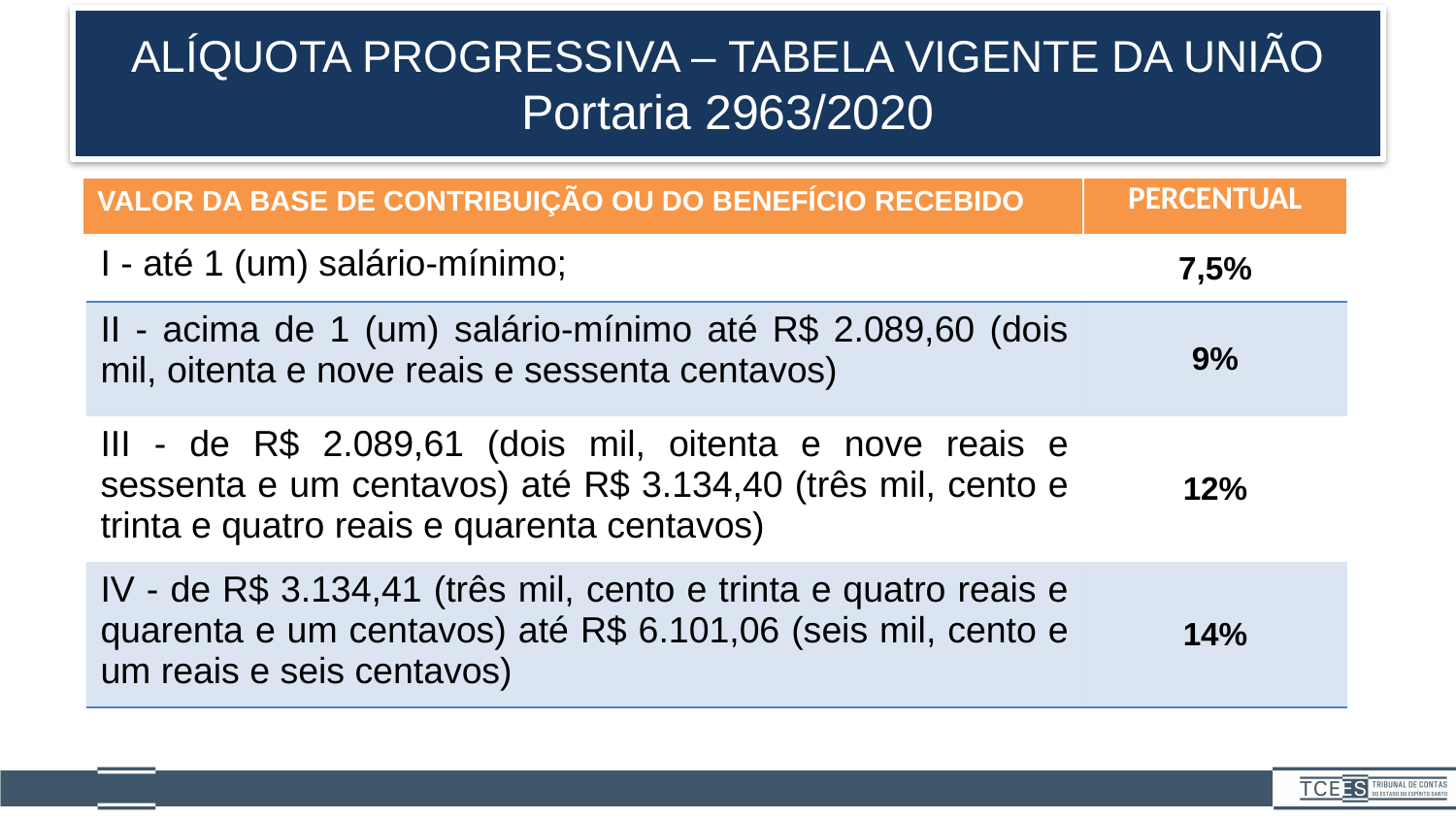

# ALÍQUOTA PROGRESSIVA – TABELA VIGENTE DA UNIÃO Portaria 2963/2020
| VALOR DA BASE DE CONTRIBUIÇÃO OU DO BENEFÍCIO RECEBIDO | PERCENTUAL |
| --- | --- |
| I - até 1 (um) salário-mínimo; | 7,5% |
| --- | --- |
| II - acima de 1 (um) salário-mínimo até R$ 2.089,60 (dois mil, oitenta e nove reais e sessenta centavos) | 9% |
| III - de R$ 2.089,61 (dois mil, oitenta e nove reais e sessenta e um centavos) até R$ 3.134,40 (três mil, cento e trinta e quatro reais e quarenta centavos) | 12% |
| IV - de R$ 3.134,41 (três mil, cento e trinta e quatro reais e quarenta e um centavos) até R$ 6.101,06 (seis mil, cento e um reais e seis centavos) | 14% |